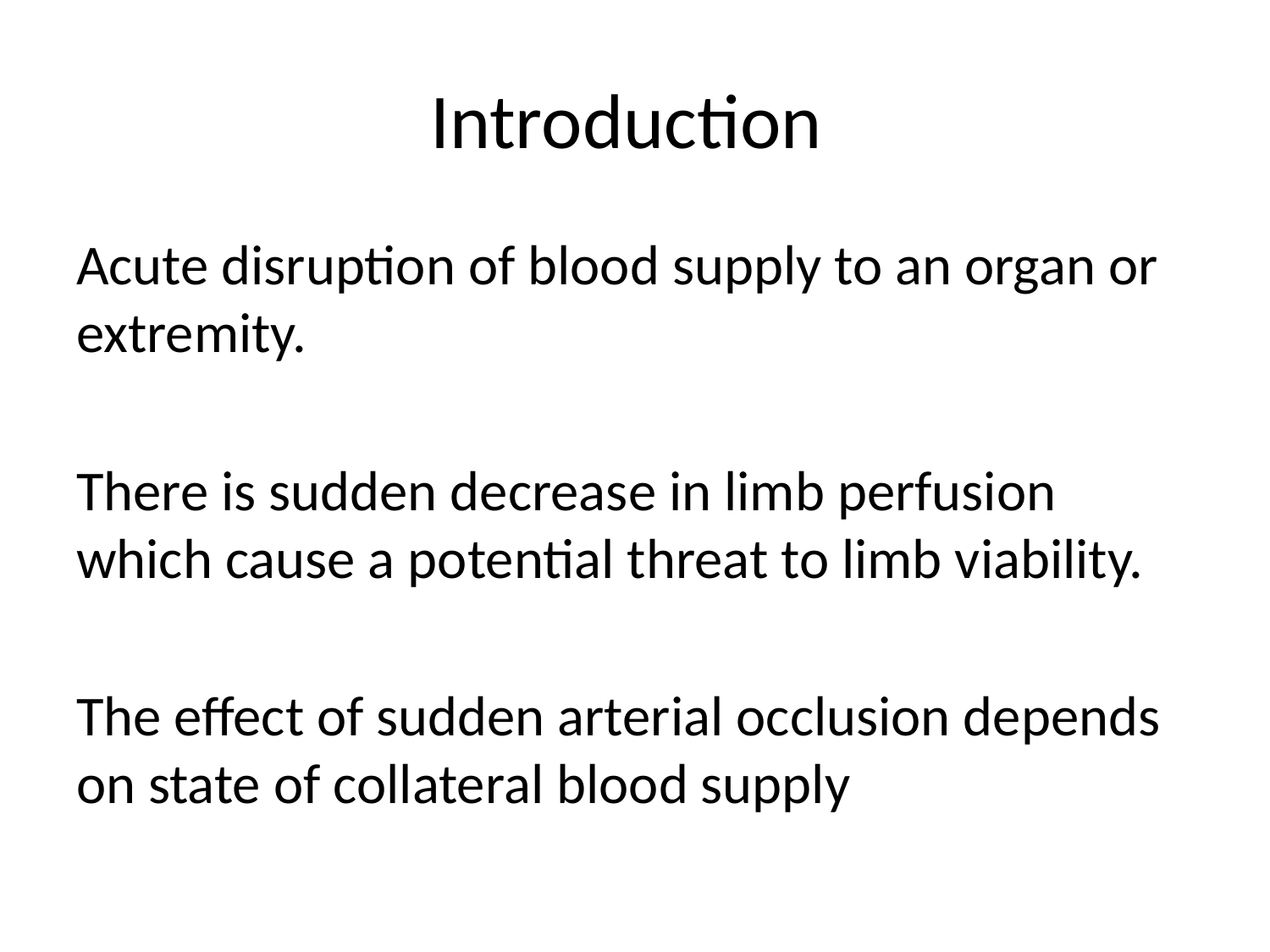

# Introduction
Acute disruption of blood supply to an organ or extremity.

There is sudden decrease in limb perfusion which cause a potential threat to limb viability.

The effect of sudden arterial occlusion depends on state of collateral blood supply